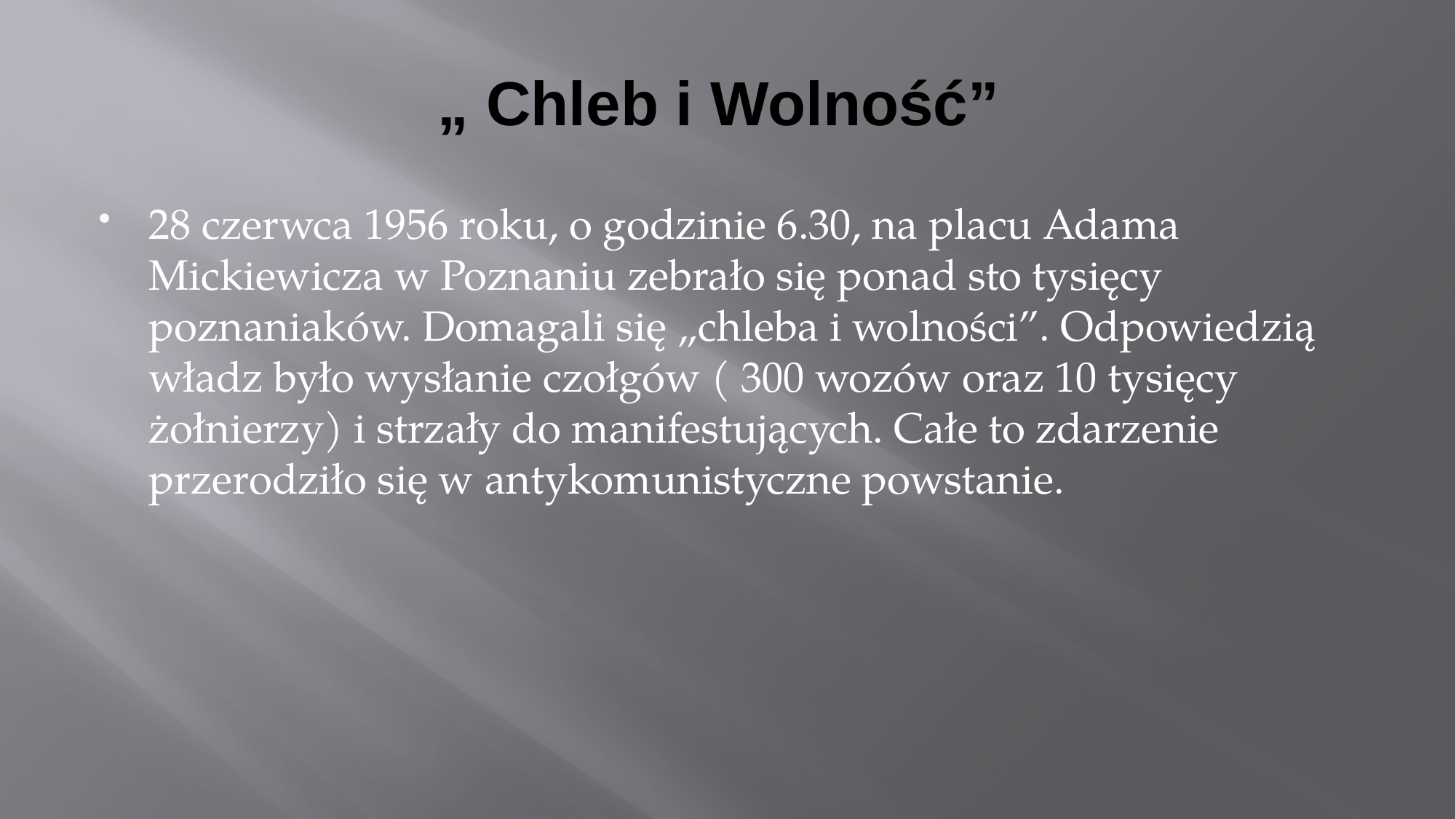

# „ Chleb i Wolność”
28 czerwca 1956 roku, o godzinie 6.30, na placu Adama Mickiewicza w Poznaniu zebrało się ponad sto tysięcy poznaniaków. Domagali się „chleba i wolności”. Odpowiedzią władz było wysłanie czołgów ( 300 wozów oraz 10 tysięcy żołnierzy) i strzały do manifestujących. Całe to zdarzenie przerodziło się w antykomunistyczne powstanie.